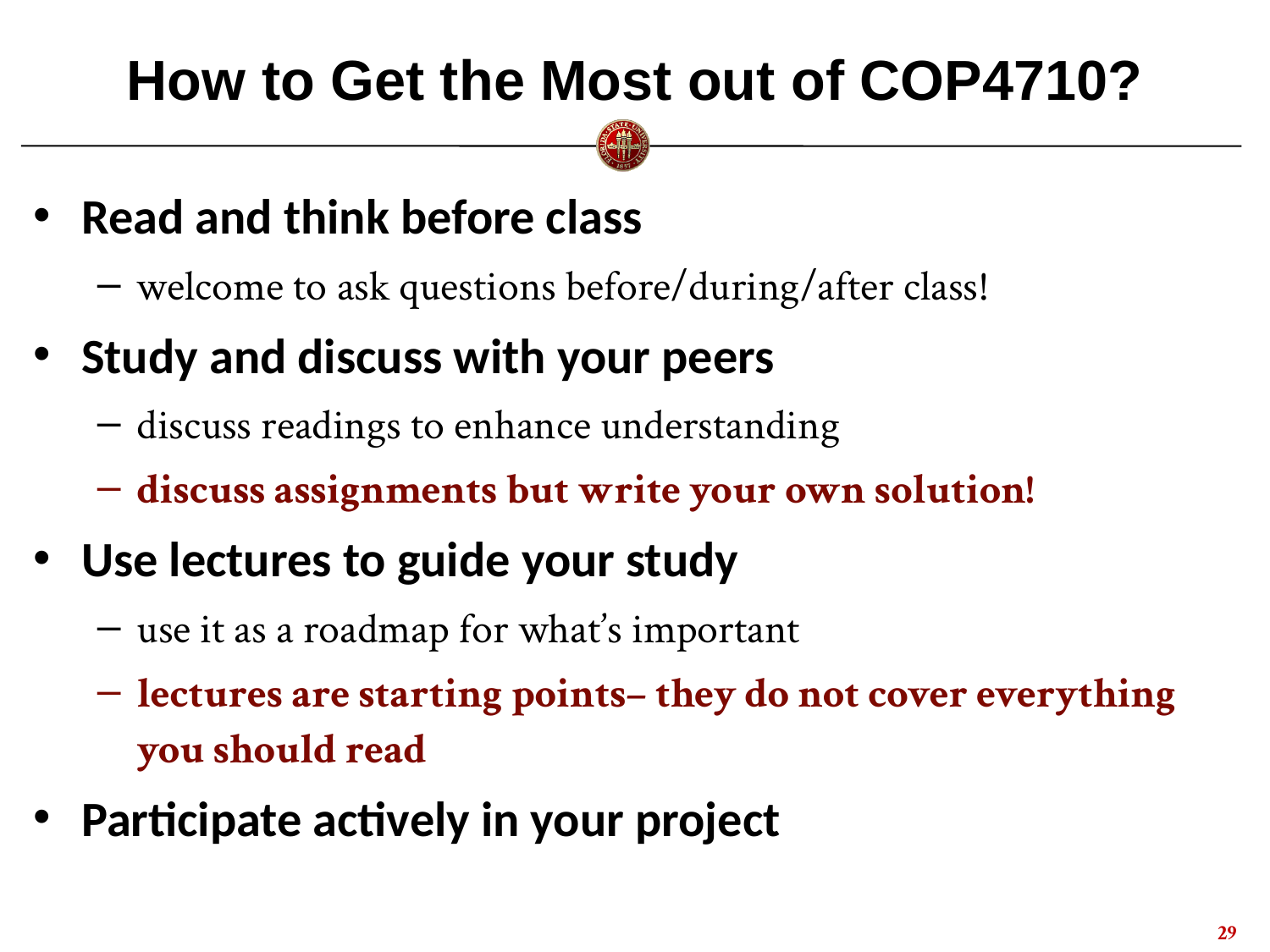

# How to Get the Most out of COP4710?
Read and think before class
welcome to ask questions before/during/after class!
Study and discuss with your peers
discuss readings to enhance understanding
discuss assignments but write your own solution!
Use lectures to guide your study
use it as a roadmap for what’s important
lectures are starting points– they do not cover everything you should read
Participate actively in your project

29